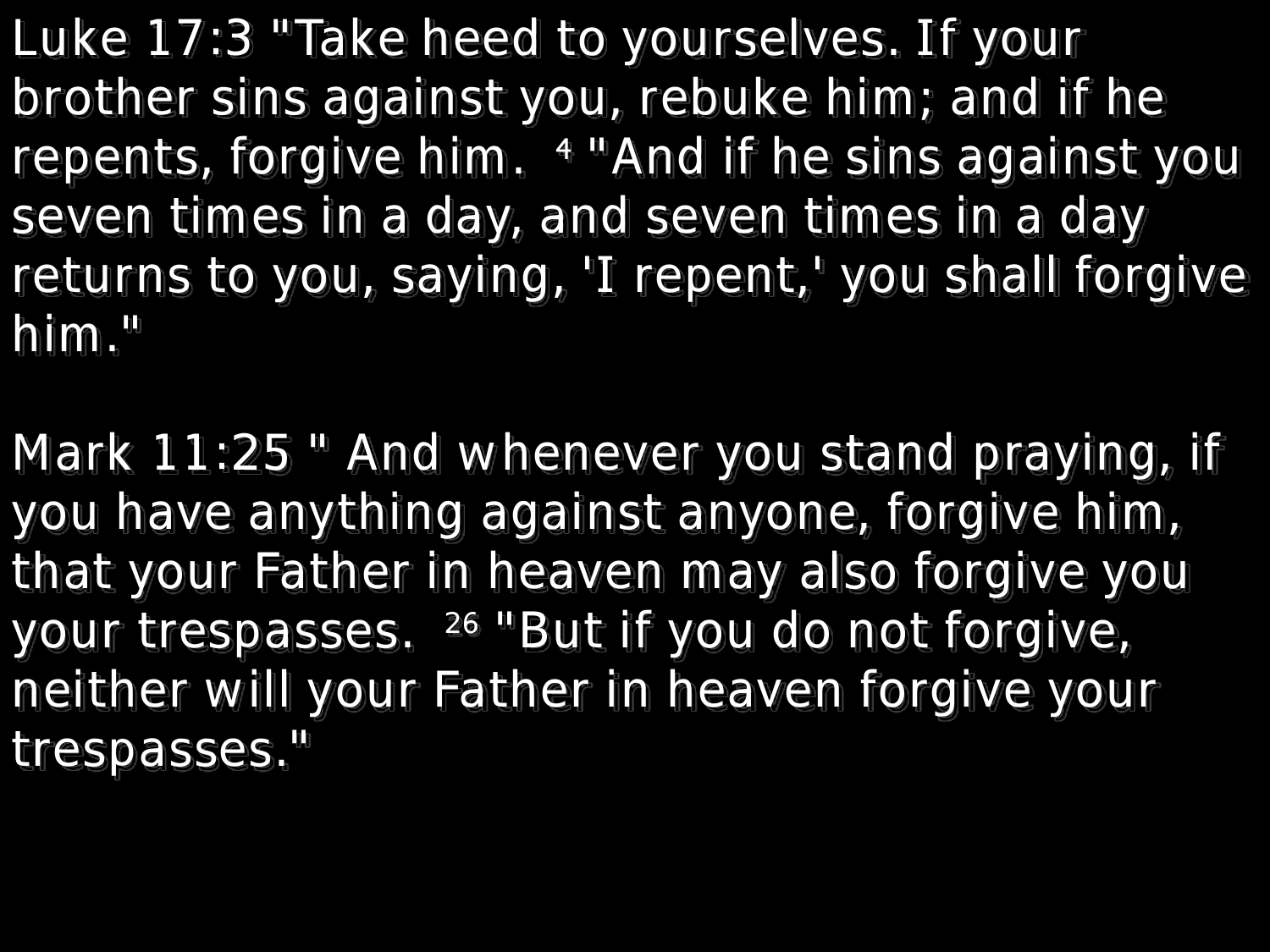

Luke 17:3 "Take heed to yourselves. If your brother sins against you, rebuke him; and if he repents, forgive him.  4 "And if he sins against you seven times in a day, and seven times in a day returns to you, saying, 'I repent,' you shall forgive him."

Mark 11:25 " And whenever you stand praying, if you have anything against anyone, forgive him, that your Father in heaven may also forgive you your trespasses.  26 "But if you do not forgive, neither will your Father in heaven forgive your trespasses."